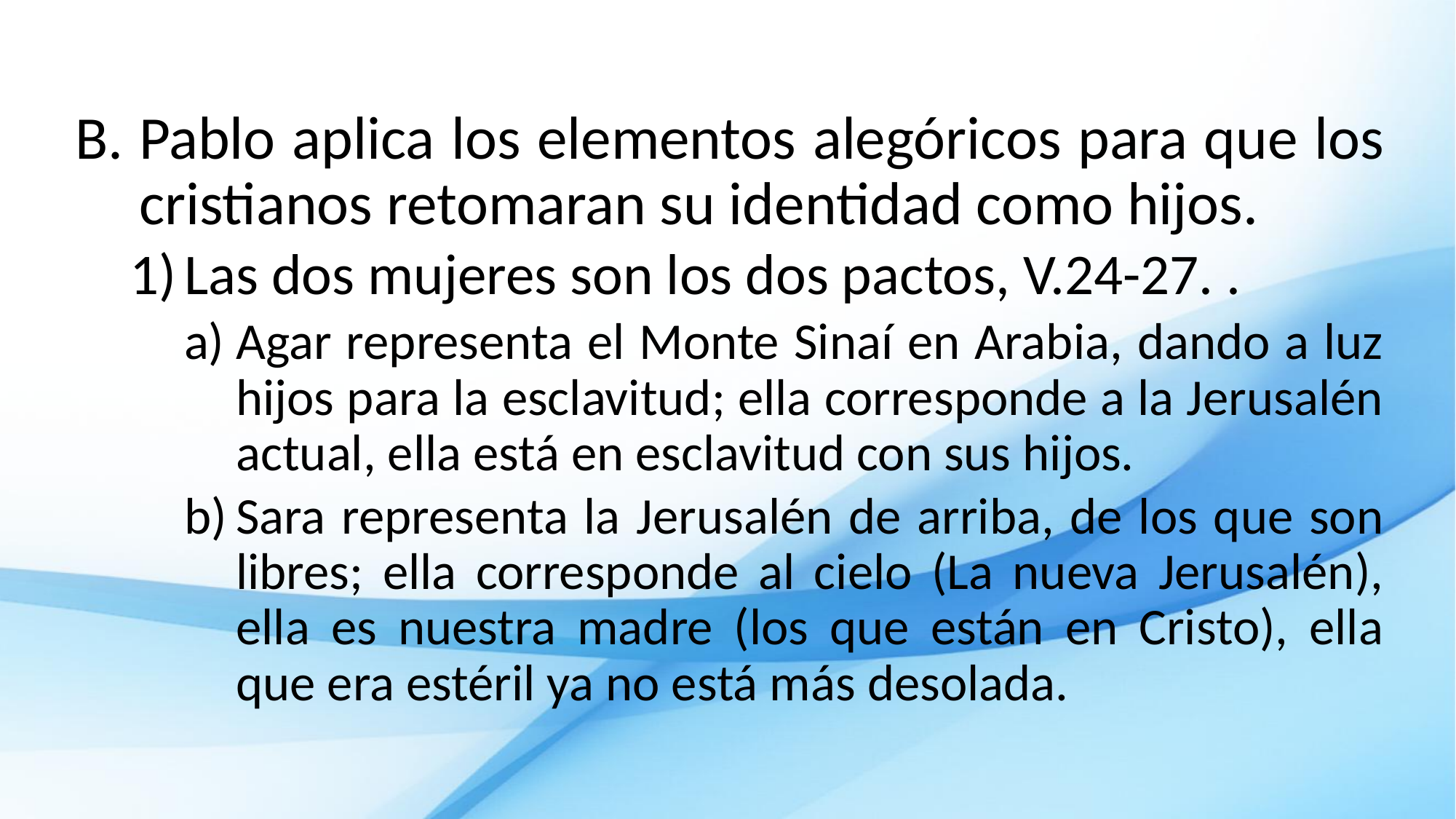

Pablo aplica los elementos alegóricos para que los cristianos retomaran su identidad como hijos.
Las dos mujeres son los dos pactos, V.24-27. .
Agar representa el Monte Sinaí en Arabia, dando a luz hijos para la esclavitud; ella corresponde a la Jerusalén actual, ella está en esclavitud con sus hijos.
Sara representa la Jerusalén de arriba, de los que son libres; ella corresponde al cielo (La nueva Jerusalén), ella es nuestra madre (los que están en Cristo), ella que era estéril ya no está más desolada.